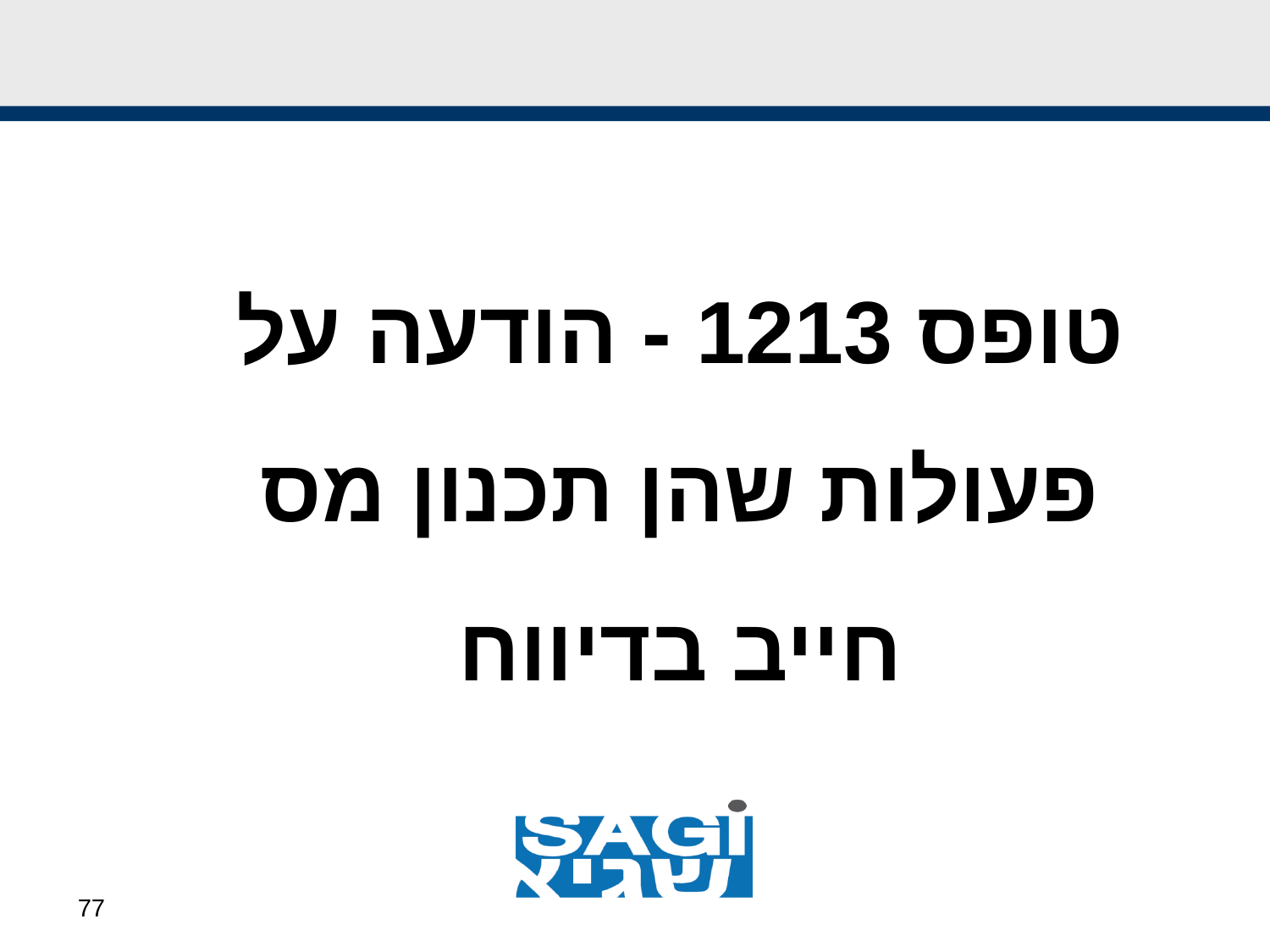

#
טופס 1213 - הודעה על פעולות שהן תכנון מס חייב בדיווח
77